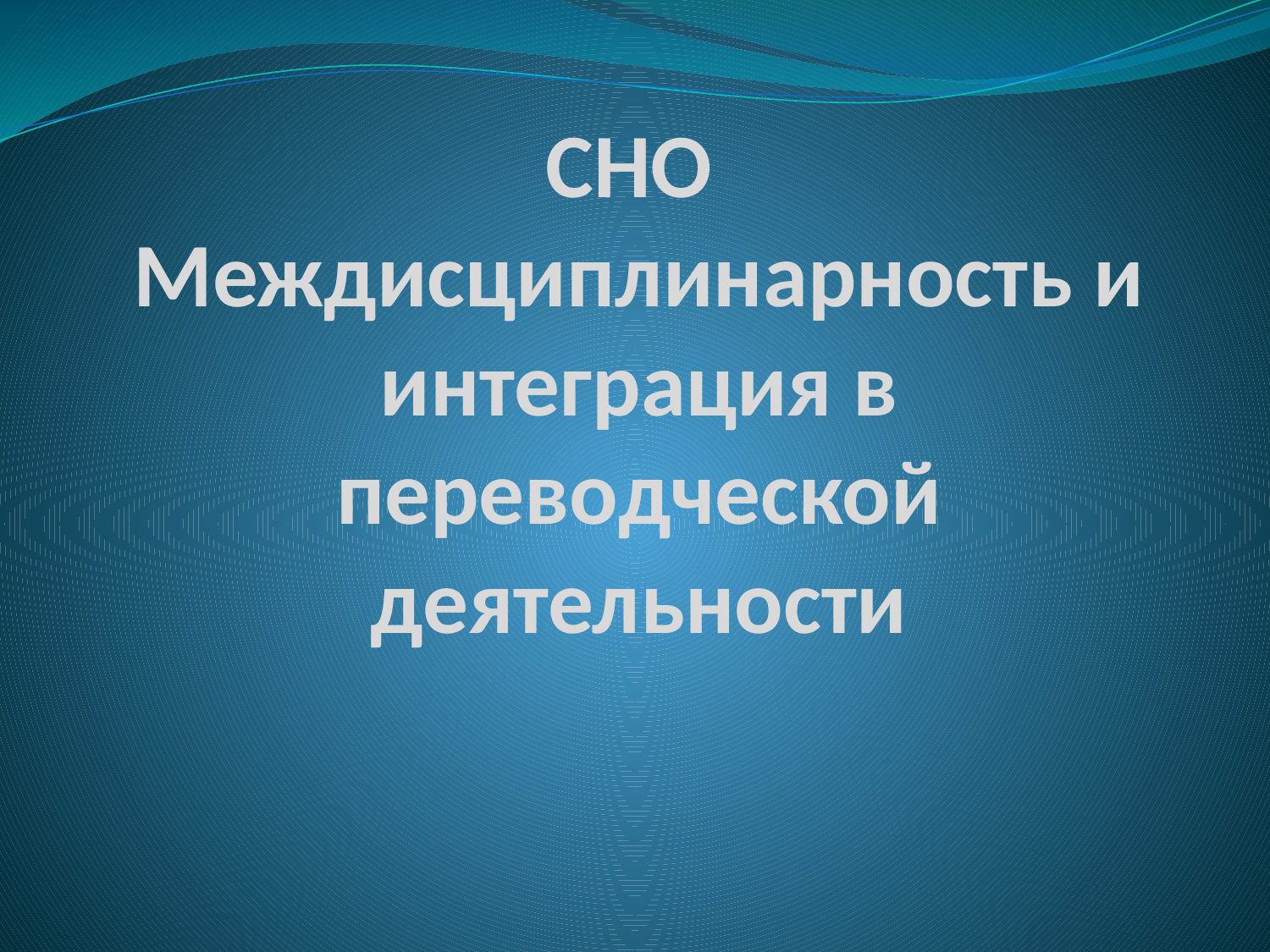

# СНО Междисциплинарность и интеграция в переводческой деятельности